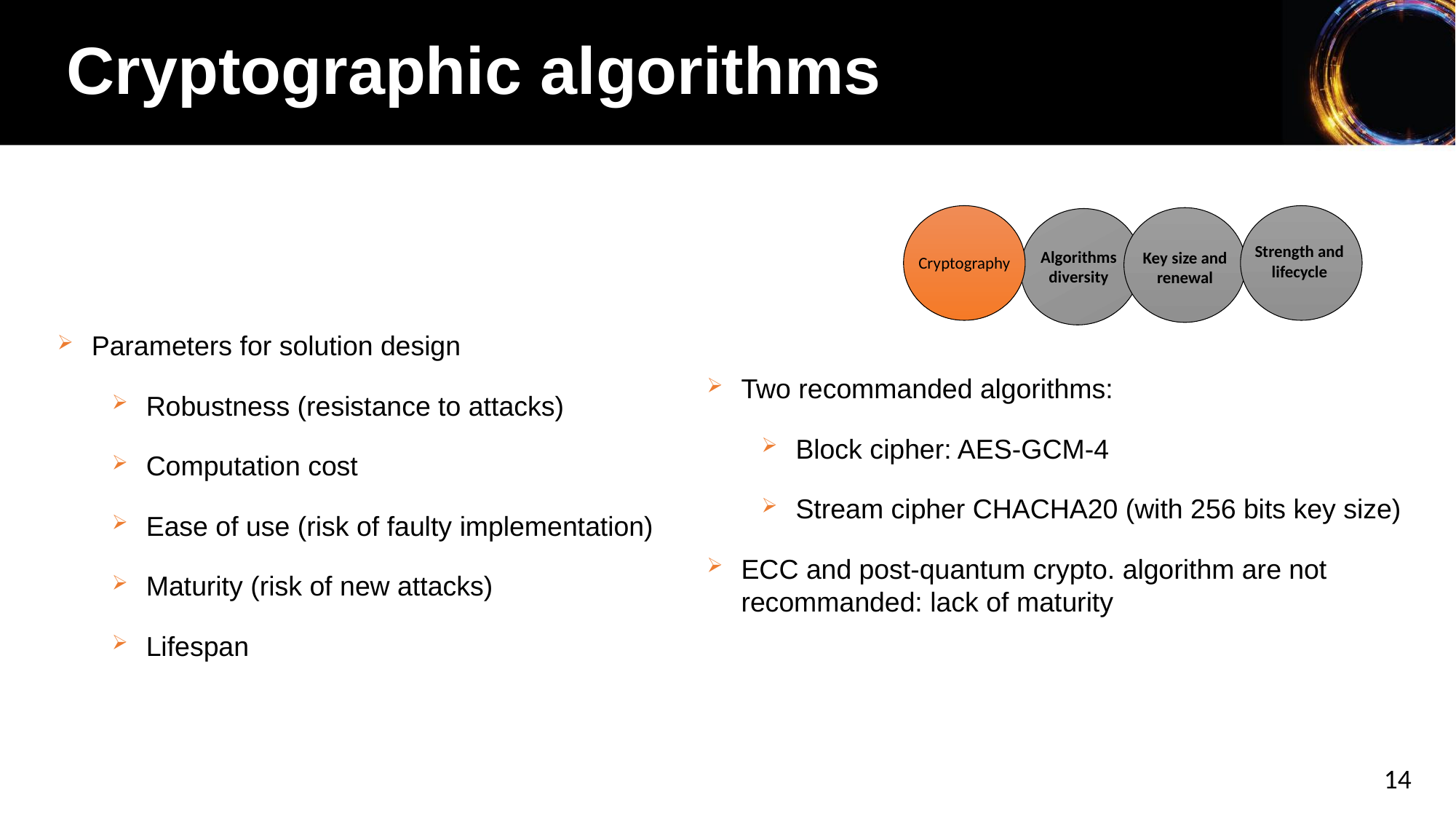

Cryptographic algorithms

Strength and lifecycle
Algorithms diversity
Key size and renewal
Cryptography
Parameters for solution design
Robustness (resistance to attacks)
Computation cost
Ease of use (risk of faulty implementation)
Maturity (risk of new attacks)
Lifespan
Two recommanded algorithms:
Block cipher: AES-GCM-4
Stream cipher CHACHA20 (with 256 bits key size)
ECC and post-quantum crypto. algorithm are not recommanded: lack of maturity
14